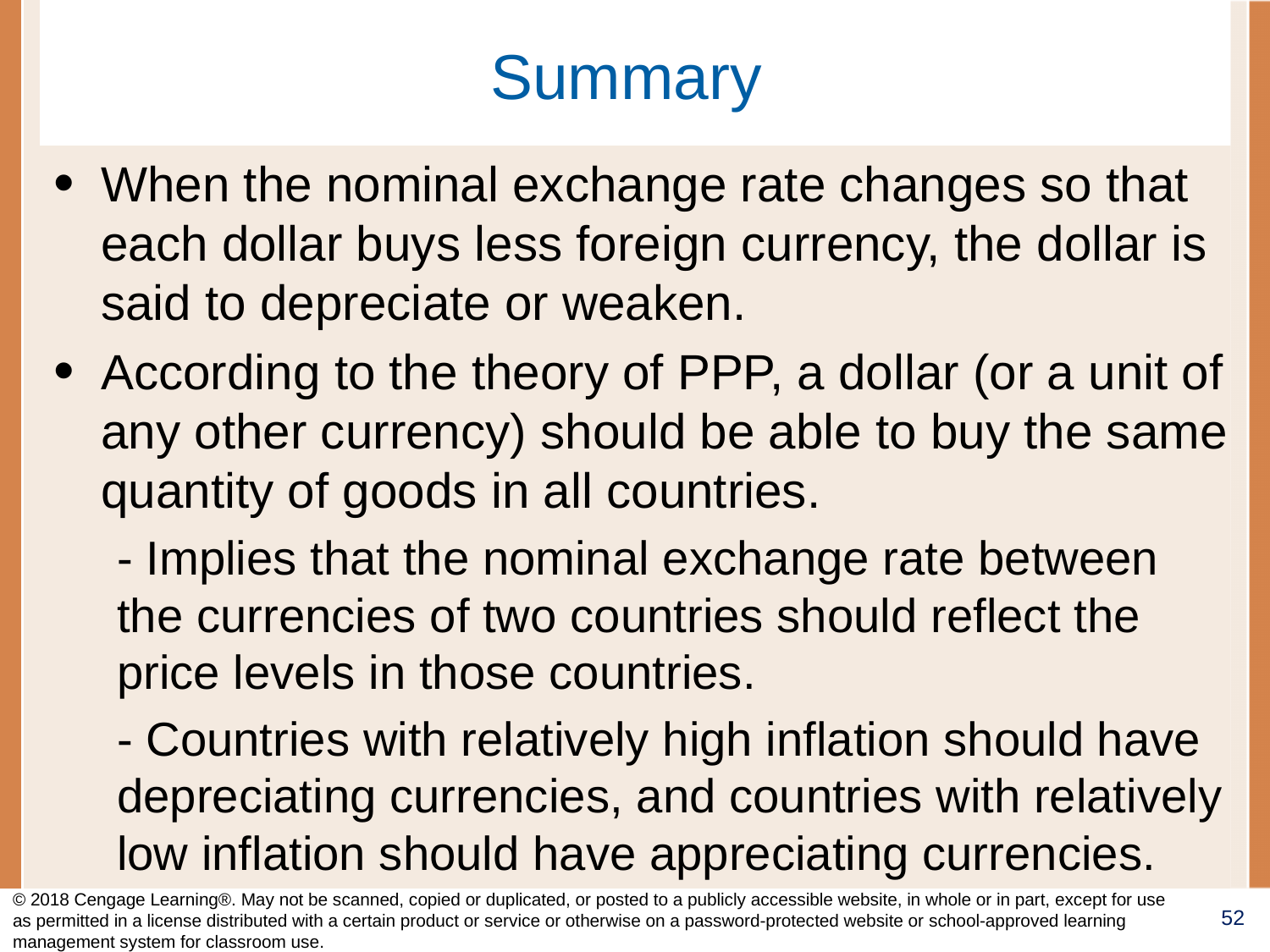

# Summary
When the nominal exchange rate changes so that each dollar buys less foreign currency, the dollar is said to depreciate or weaken.
According to the theory of PPP, a dollar (or a unit of any other currency) should be able to buy the same quantity of goods in all countries.
- Implies that the nominal exchange rate between the currencies of two countries should reflect the price levels in those countries.
- Countries with relatively high inflation should have depreciating currencies, and countries with relatively low inflation should have appreciating currencies.
© 2018 Cengage Learning®. May not be scanned, copied or duplicated, or posted to a publicly accessible website, in whole or in part, except for use as permitted in a license distributed with a certain product or service or otherwise on a password-protected website or school-approved learning management system for classroom use.
52